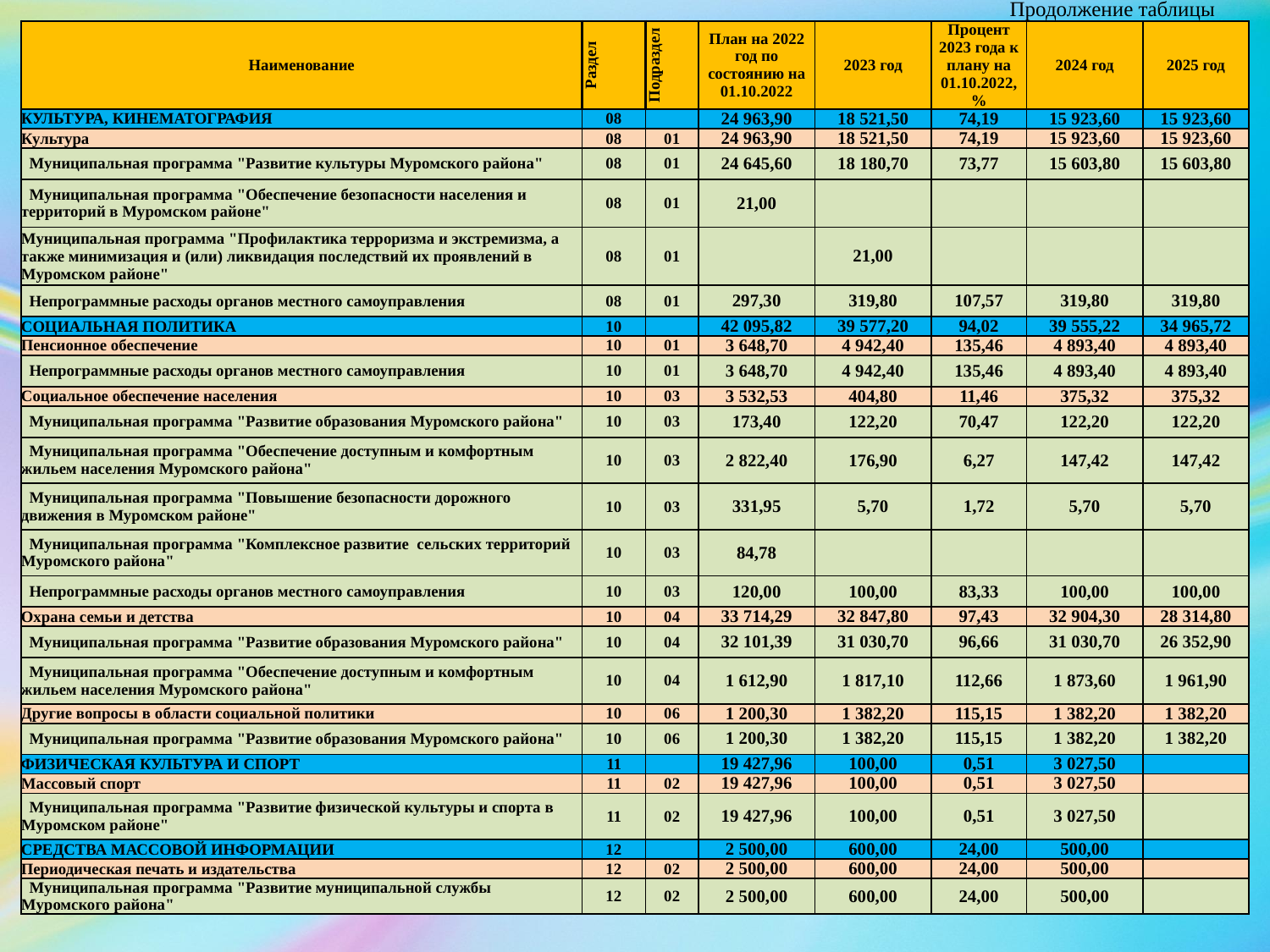

Продолжение таблицы
| Наименование | Раздел | Подраздел | План на 2022 год по состоянию на 01.10.2022 | 2023 год | Процент 2023 года к плану на 01.10.2022, % | 2024 год | 2025 год |
| --- | --- | --- | --- | --- | --- | --- | --- |
| КУЛЬТУРА, КИНЕМАТОГРАФИЯ | 08 |  | 24 963,90 | 18 521,50 | 74,19 | 15 923,60 | 15 923,60 |
| Культура | 08 | 01 | 24 963,90 | 18 521,50 | 74,19 | 15 923,60 | 15 923,60 |
| Муниципальная программа "Развитие культуры Муромского района" | 08 | 01 | 24 645,60 | 18 180,70 | 73,77 | 15 603,80 | 15 603,80 |
| Муниципальная программа "Обеспечение безопасности населения и территорий в Муромском районе" | 08 | 01 | 21,00 |  |  |  |  |
| Муниципальная программа "Профилактика терроризма и экстремизма, а также минимизация и (или) ликвидация последствий их проявлений в Муромском районе" | 08 | 01 |  | 21,00 |  |  |  |
| Непрограммные расходы органов местного самоуправления | 08 | 01 | 297,30 | 319,80 | 107,57 | 319,80 | 319,80 |
| СОЦИАЛЬНАЯ ПОЛИТИКА | 10 |  | 42 095,82 | 39 577,20 | 94,02 | 39 555,22 | 34 965,72 |
| Пенсионное обеспечение | 10 | 01 | 3 648,70 | 4 942,40 | 135,46 | 4 893,40 | 4 893,40 |
| Непрограммные расходы органов местного самоуправления | 10 | 01 | 3 648,70 | 4 942,40 | 135,46 | 4 893,40 | 4 893,40 |
| Социальное обеспечение населения | 10 | 03 | 3 532,53 | 404,80 | 11,46 | 375,32 | 375,32 |
| Муниципальная программа "Развитие образования Муромского района" | 10 | 03 | 173,40 | 122,20 | 70,47 | 122,20 | 122,20 |
| Муниципальная программа "Обеспечение доступным и комфортным жильем населения Муромского района" | 10 | 03 | 2 822,40 | 176,90 | 6,27 | 147,42 | 147,42 |
| Муниципальная программа "Повышение безопасности дорожного движения в Муромском районе" | 10 | 03 | 331,95 | 5,70 | 1,72 | 5,70 | 5,70 |
| Муниципальная программа "Комплексное развитие сельских территорий Муромского района" | 10 | 03 | 84,78 |  |  |  |  |
| Непрограммные расходы органов местного самоуправления | 10 | 03 | 120,00 | 100,00 | 83,33 | 100,00 | 100,00 |
| Охрана семьи и детства | 10 | 04 | 33 714,29 | 32 847,80 | 97,43 | 32 904,30 | 28 314,80 |
| Муниципальная программа "Развитие образования Муромского района" | 10 | 04 | 32 101,39 | 31 030,70 | 96,66 | 31 030,70 | 26 352,90 |
| Муниципальная программа "Обеспечение доступным и комфортным жильем населения Муромского района" | 10 | 04 | 1 612,90 | 1 817,10 | 112,66 | 1 873,60 | 1 961,90 |
| Другие вопросы в области социальной политики | 10 | 06 | 1 200,30 | 1 382,20 | 115,15 | 1 382,20 | 1 382,20 |
| Муниципальная программа "Развитие образования Муромского района" | 10 | 06 | 1 200,30 | 1 382,20 | 115,15 | 1 382,20 | 1 382,20 |
| ФИЗИЧЕСКАЯ КУЛЬТУРА И СПОРТ | 11 |  | 19 427,96 | 100,00 | 0,51 | 3 027,50 |  |
| Массовый спорт | 11 | 02 | 19 427,96 | 100,00 | 0,51 | 3 027,50 |  |
| Муниципальная программа "Развитие физической культуры и спорта в Муромском районе" | 11 | 02 | 19 427,96 | 100,00 | 0,51 | 3 027,50 |  |
| СРЕДСТВА МАССОВОЙ ИНФОРМАЦИИ | 12 |  | 2 500,00 | 600,00 | 24,00 | 500,00 |  |
| Периодическая печать и издательства | 12 | 02 | 2 500,00 | 600,00 | 24,00 | 500,00 |  |
| Муниципальная программа "Развитие муниципальной службы Муромского района" | 12 | 02 | 2 500,00 | 600,00 | 24,00 | 500,00 |  |